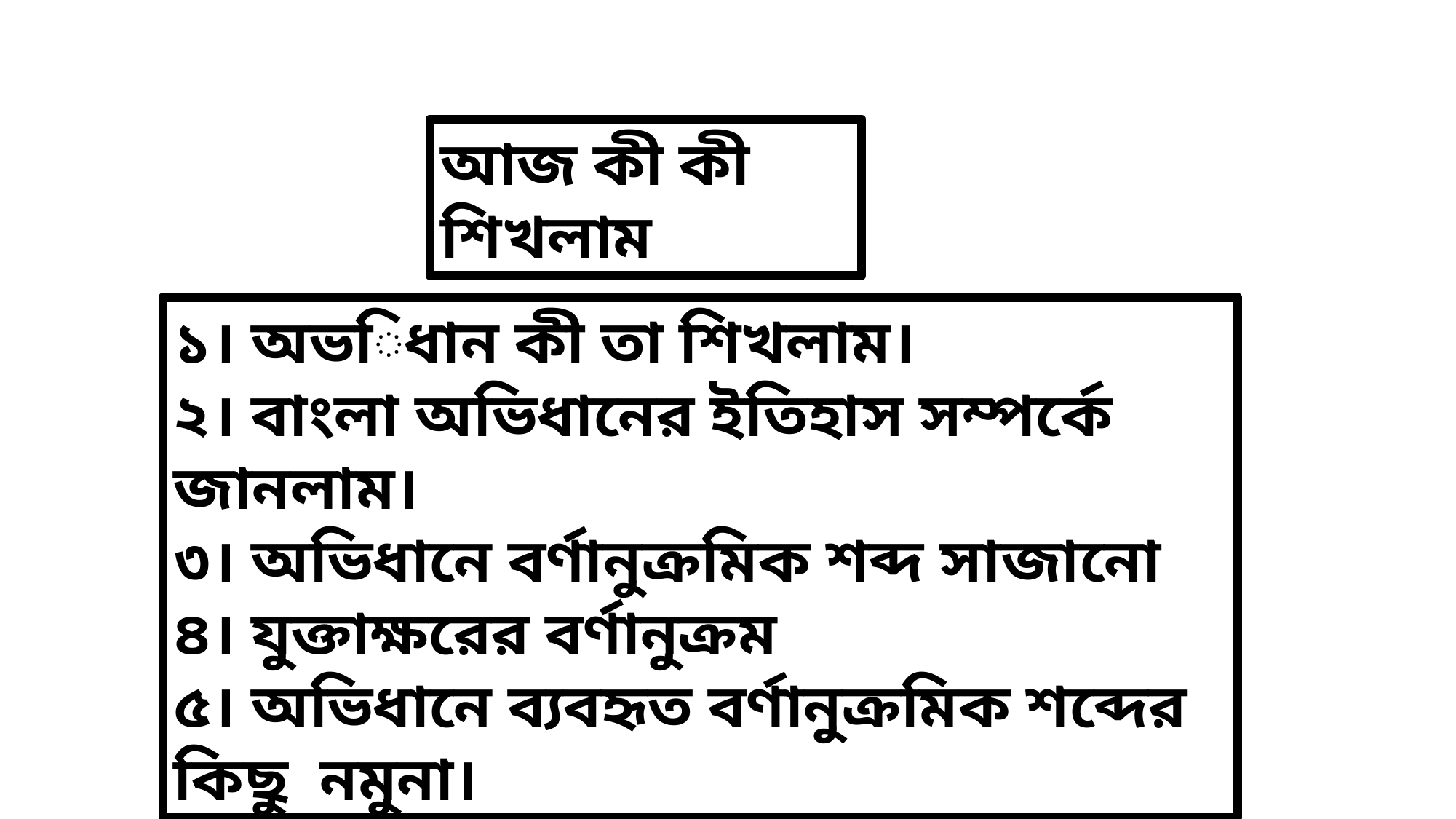

আজ কী কী শিখলাম
১। অভিধান কী তা শিখলাম।
২। বাংলা অভিধানের ইতিহাস সম্পর্কে জানলাম।
৩। অভিধানে বর্ণানুক্রমিক শব্দ সাজানো
৪। যুক্তাক্ষরের বর্ণানুক্রম
৫। অভিধানে ব্যবহৃত বর্ণানুক্রমিক শব্দের কিছু  নমুনা।